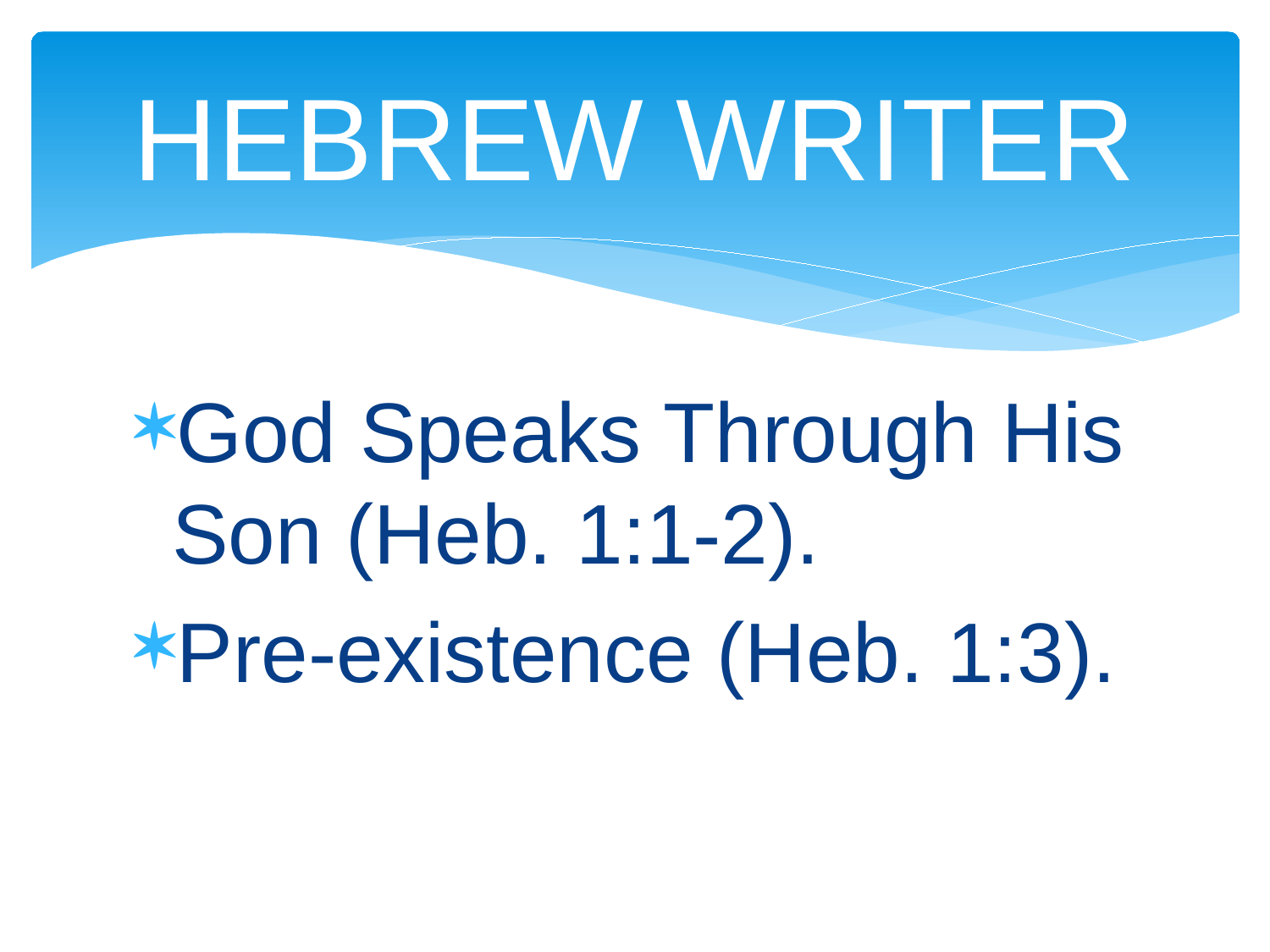

# HEBREW WRITER
God Speaks Through His Son (Heb. 1:1-2).
Pre-existence (Heb. 1:3).